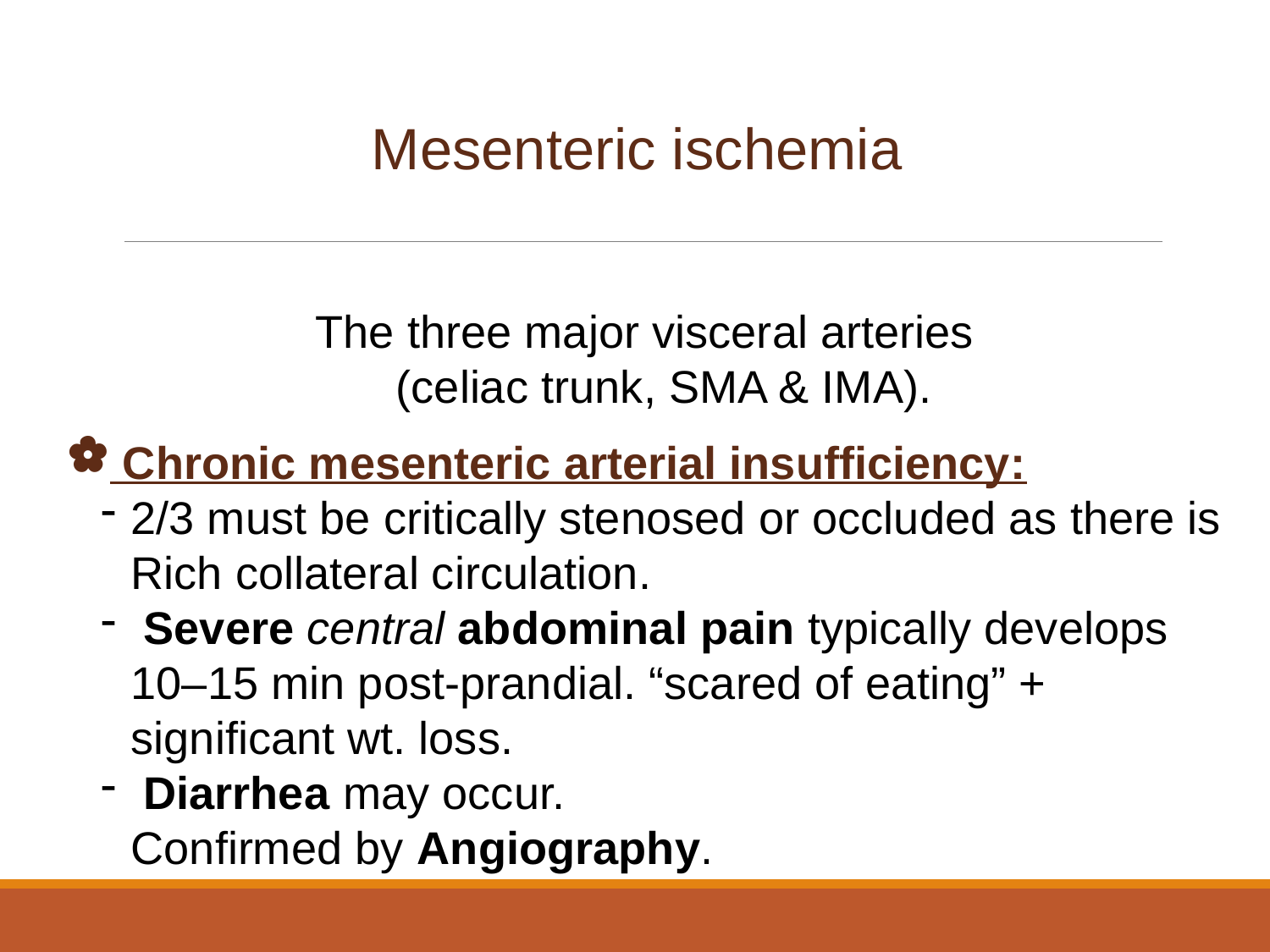

Mesenteric ischemia
The three major visceral arteries
   (celiac trunk, SMA & IMA).

 Chronic mesenteric arterial insufficiency:
2/3 must be critically stenosed or occluded as there is Rich collateral circulation.
 Severe central abdominal pain typically develops 10–15 min post-prandial. “scared of eating” + significant wt. loss.
 Diarrhea may occur.
Confirmed by Angiography.